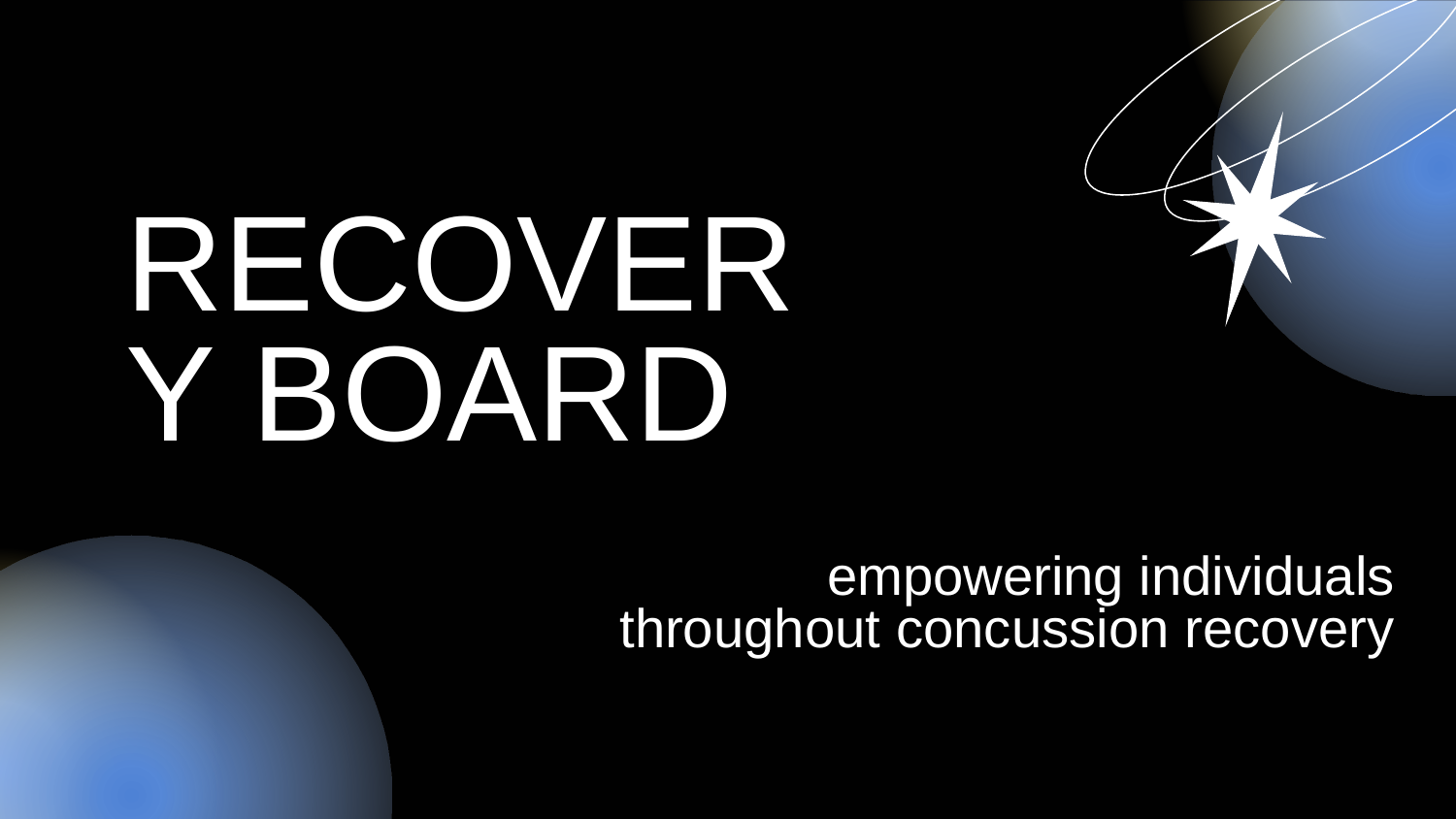

# RECOVERY BOARD
empowering individuals throughout concussion recovery